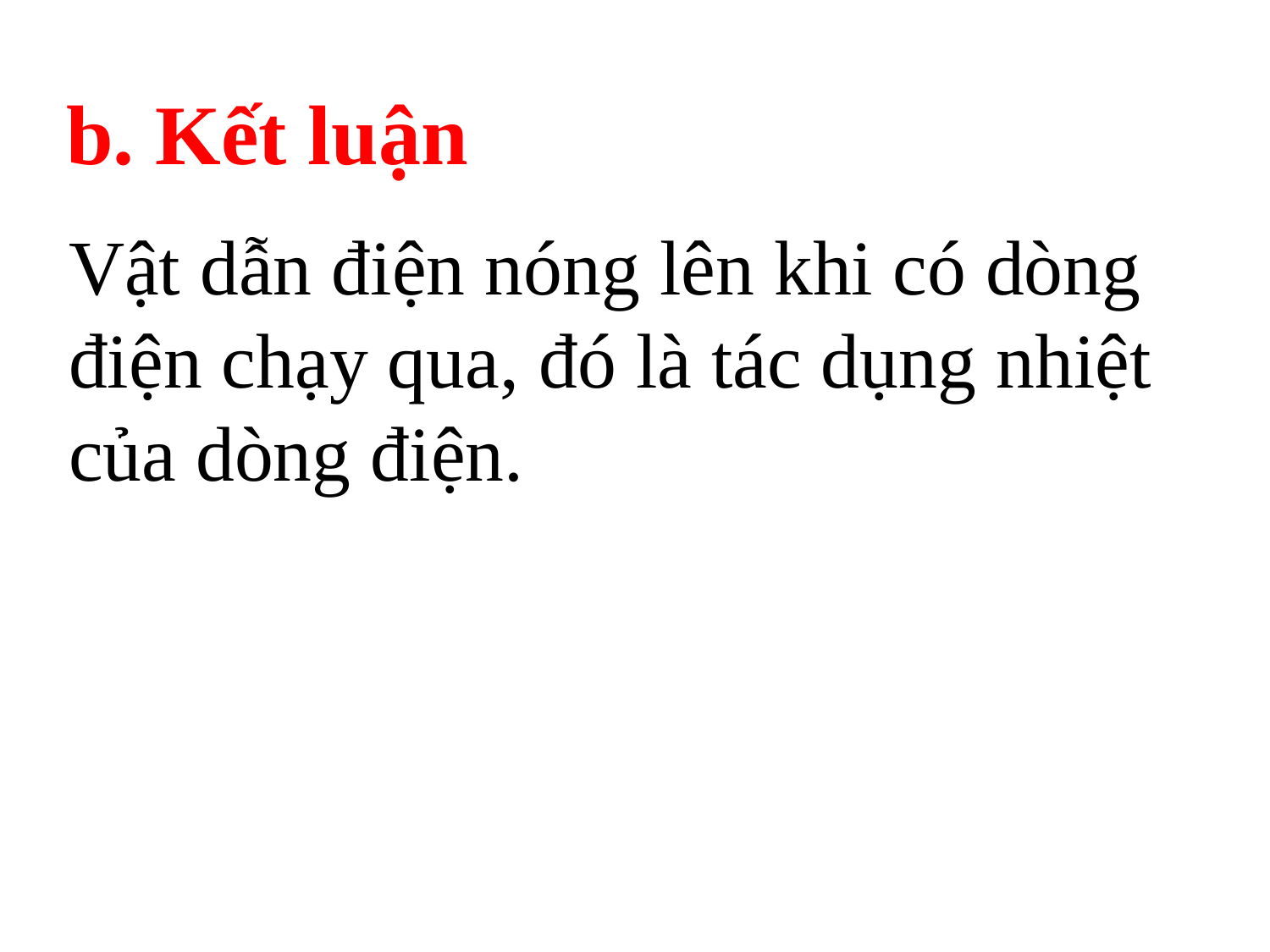

b. Kết luận
Vật dẫn điện nóng lên khi có dòng điện chạy qua, đó là tác dụng nhiệt của dòng điện.